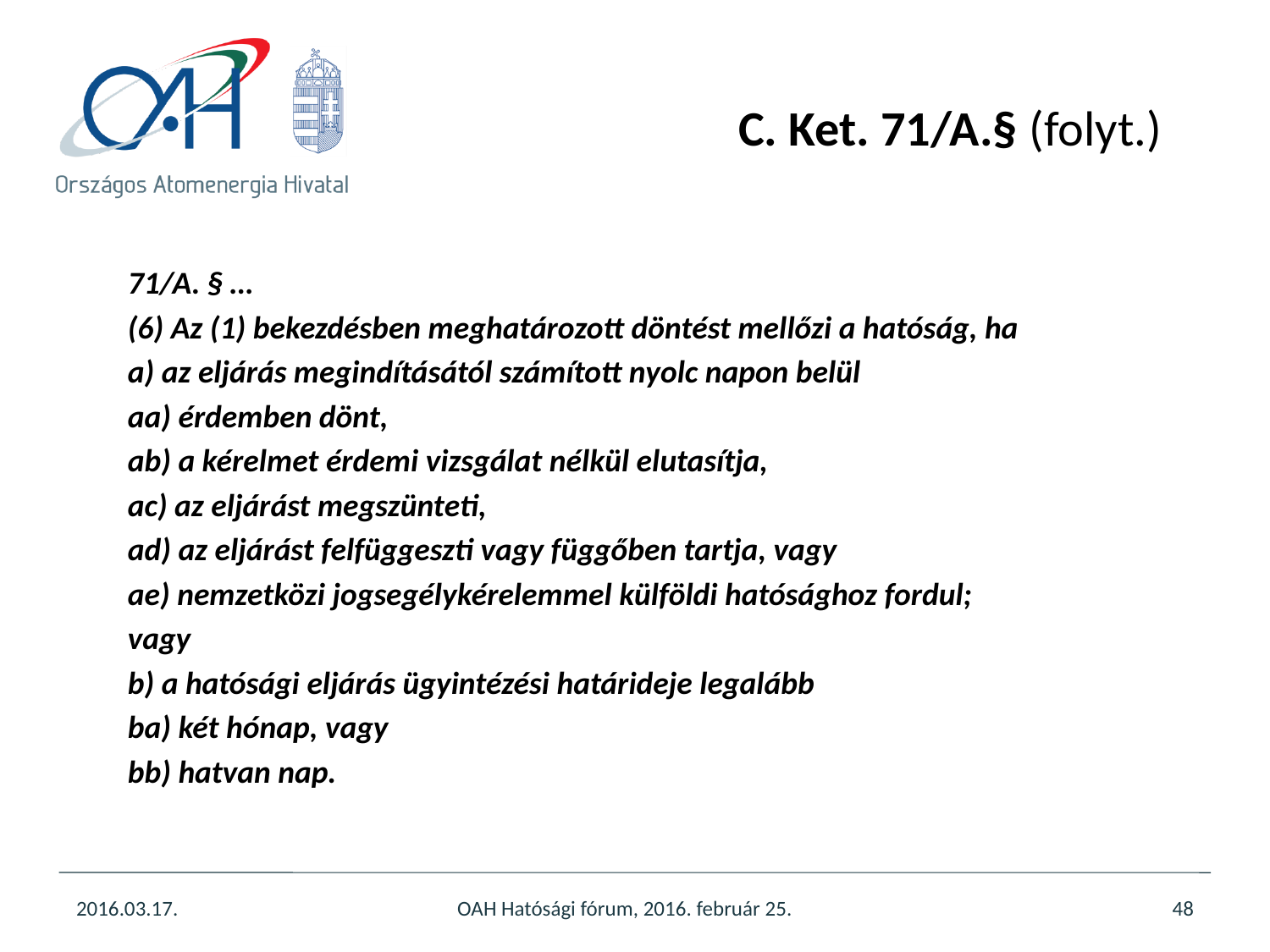

# C. Ket. 71/A.§ (folyt.)
71/A. § …
(6) Az (1) bekezdésben meghatározott döntést mellőzi a hatóság, ha
a) az eljárás megindításától számított nyolc napon belül
aa) érdemben dönt,
ab) a kérelmet érdemi vizsgálat nélkül elutasítja,
ac) az eljárást megszünteti,
ad) az eljárást felfüggeszti vagy függőben tartja, vagy
ae) nemzetközi jogsegélykérelemmel külföldi hatósághoz fordul;
vagy
b) a hatósági eljárás ügyintézési határideje legalább
ba) két hónap, vagy
bb) hatvan nap.
2016.03.17.
OAH Hatósági fórum, 2016. február 25.
48